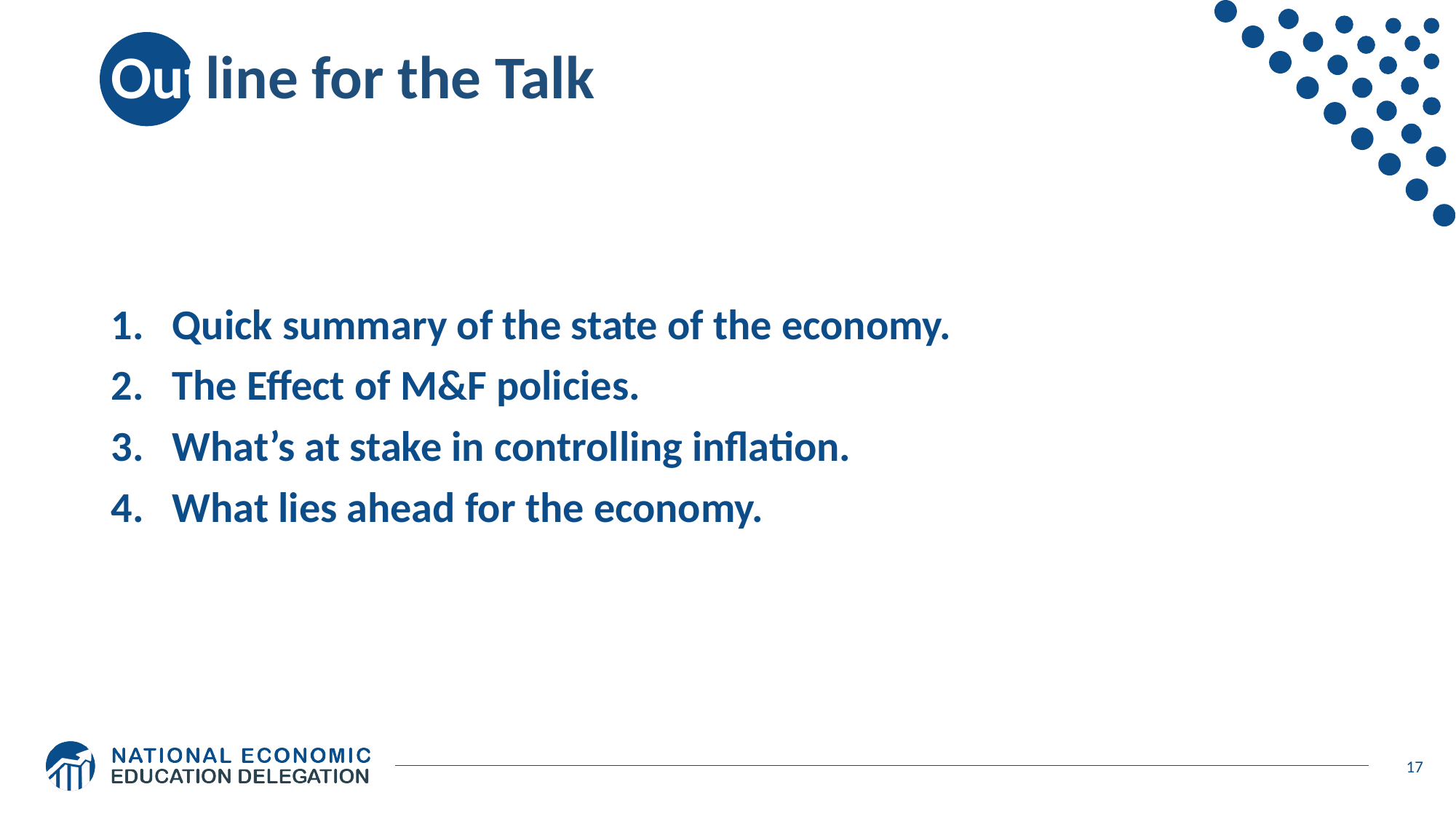

# Outline for the Talk
Quick summary of the state of the economy.
The Effect of M&F policies.
What’s at stake in controlling inflation.
What lies ahead for the economy.

17